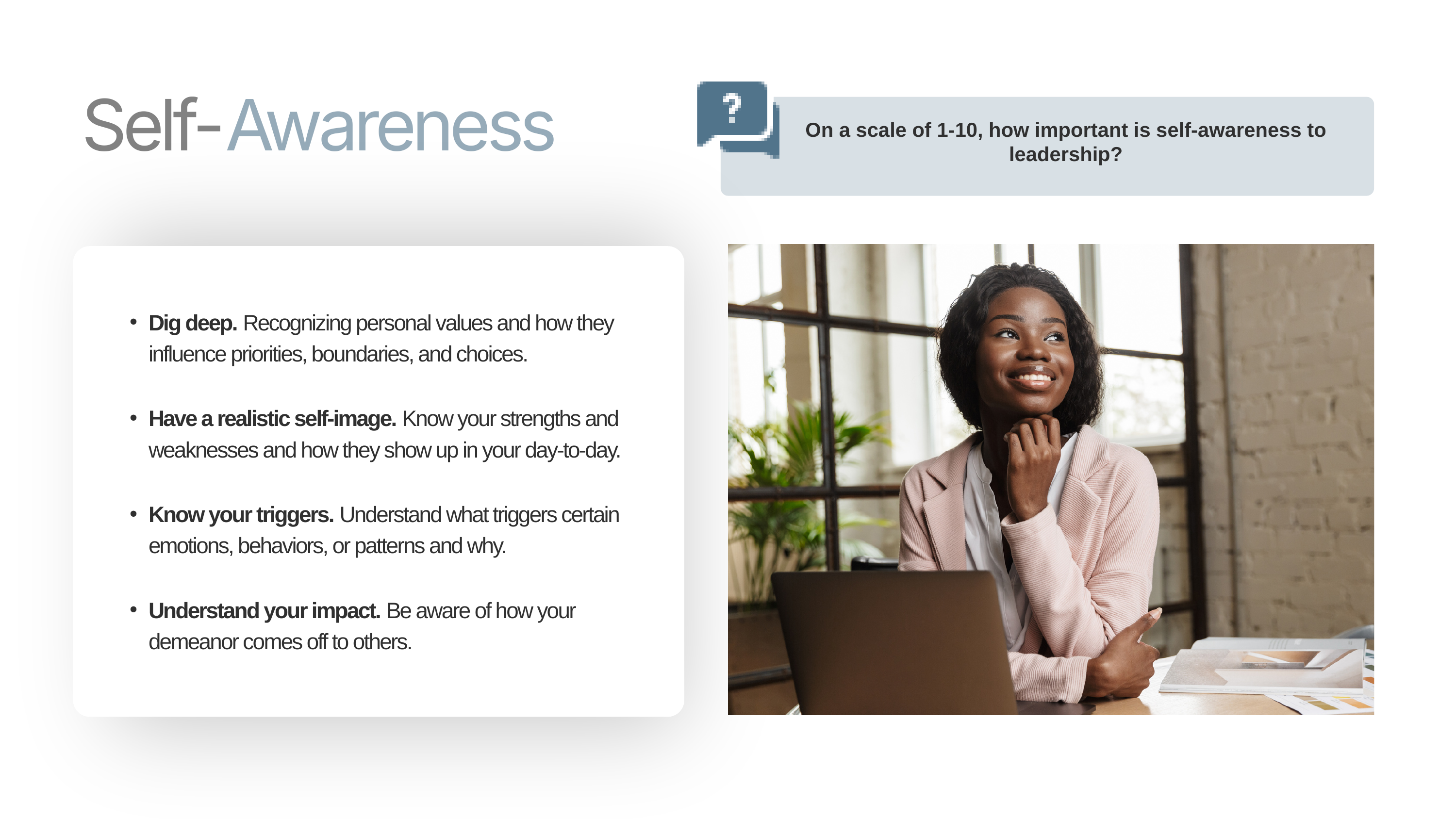

On a scale of 1-10, how important is self-awareness to leadership?
Self-Awareness

Dig deep. Recognizing personal values and how they influence priorities, boundaries, and choices.
Have a realistic self-image. Know your strengths and weaknesses and how they show up in your day-to-day.
Know your triggers. Understand what triggers certain emotions, behaviors, or patterns and why.
Understand your impact. Be aware of how your demeanor comes off to others.